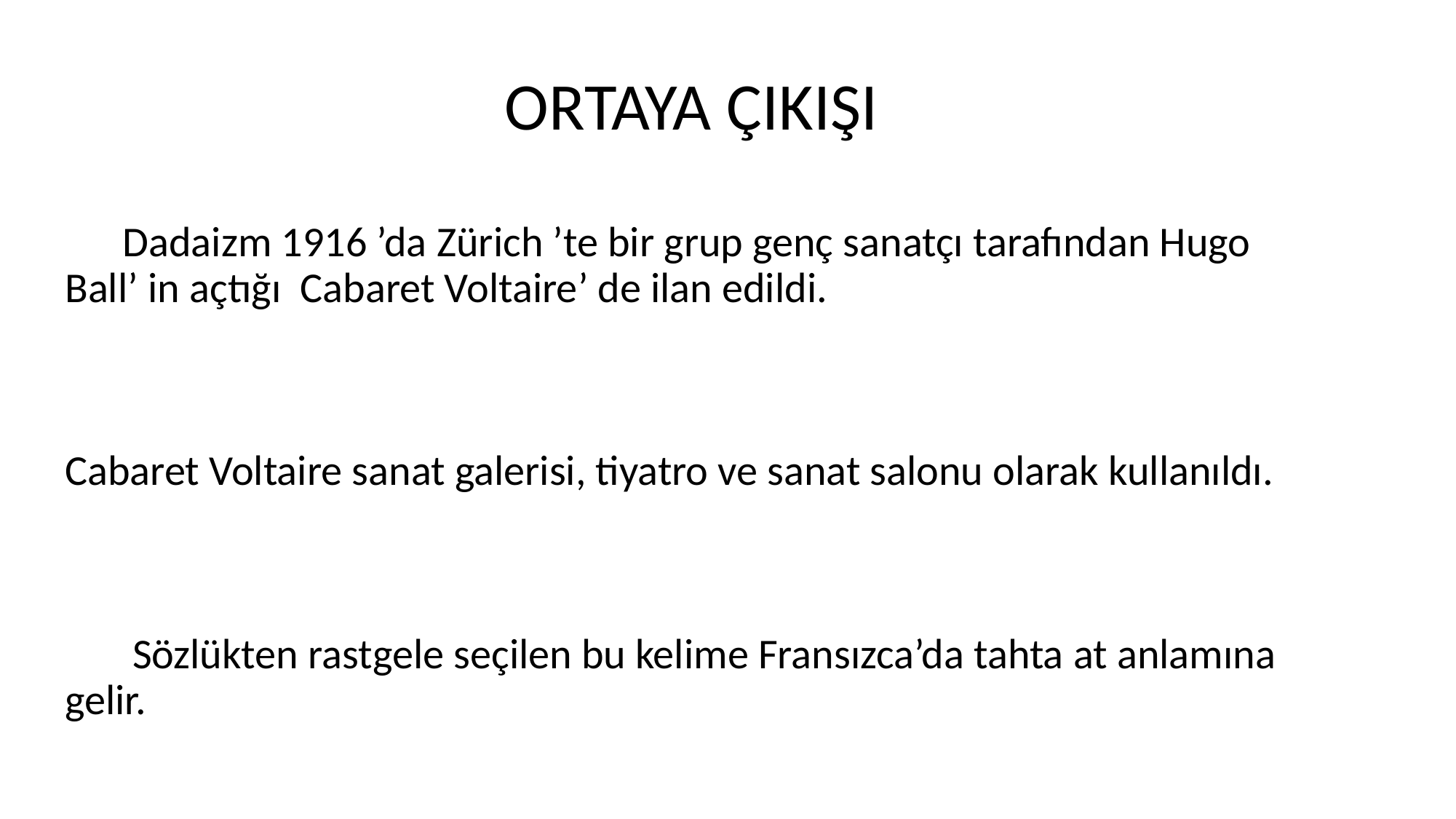

# ORTAYA ÇIKIŞI
      Dadaizm 1916 ’da Zürich ’te bir grup genç sanatçı tarafından Hugo Ball’ in açtığı  Cabaret Voltaire’ de ilan edildi.

Cabaret Voltaire sanat galerisi, tiyatro ve sanat salonu olarak kullanıldı.

       Sözlükten rastgele seçilen bu kelime Fransızca’da tahta at anlamına gelir.